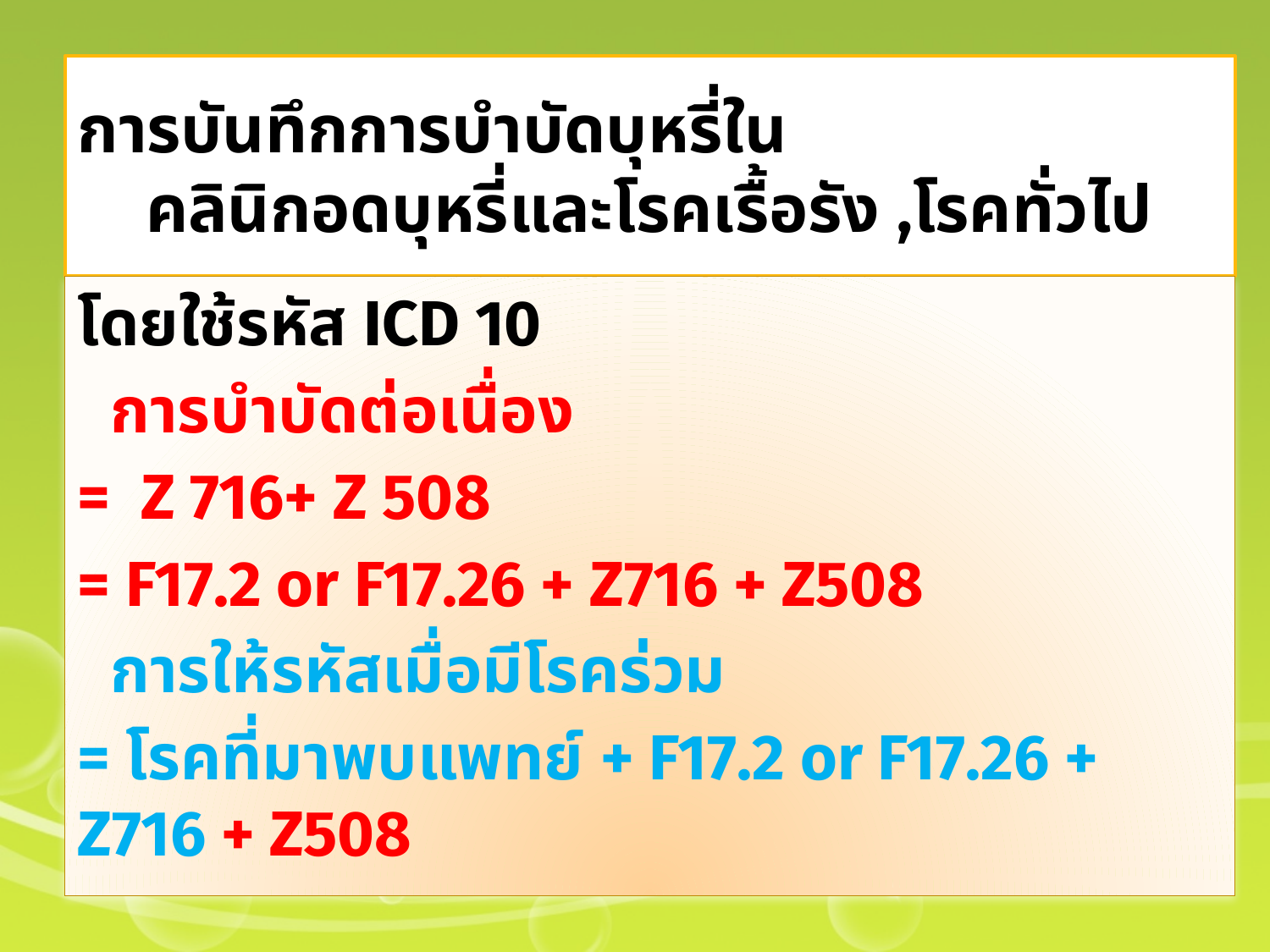

# การบันทึกการบำบัดบุหรี่ใน คลินิกอดบุหรี่และโรคเรื้อรัง ,โรคทั่วไป
โดยใช้รหัส ICD 10
  การบำบัดต่อเนื่อง
=  Z 716+ Z 508
= F17.2 or F17.26 + Z716 + Z508
  การให้รหัสเมื่อมีโรคร่วม
= โรคที่มาพบแพทย์ + F17.2 or F17.26 + Z716 + Z508